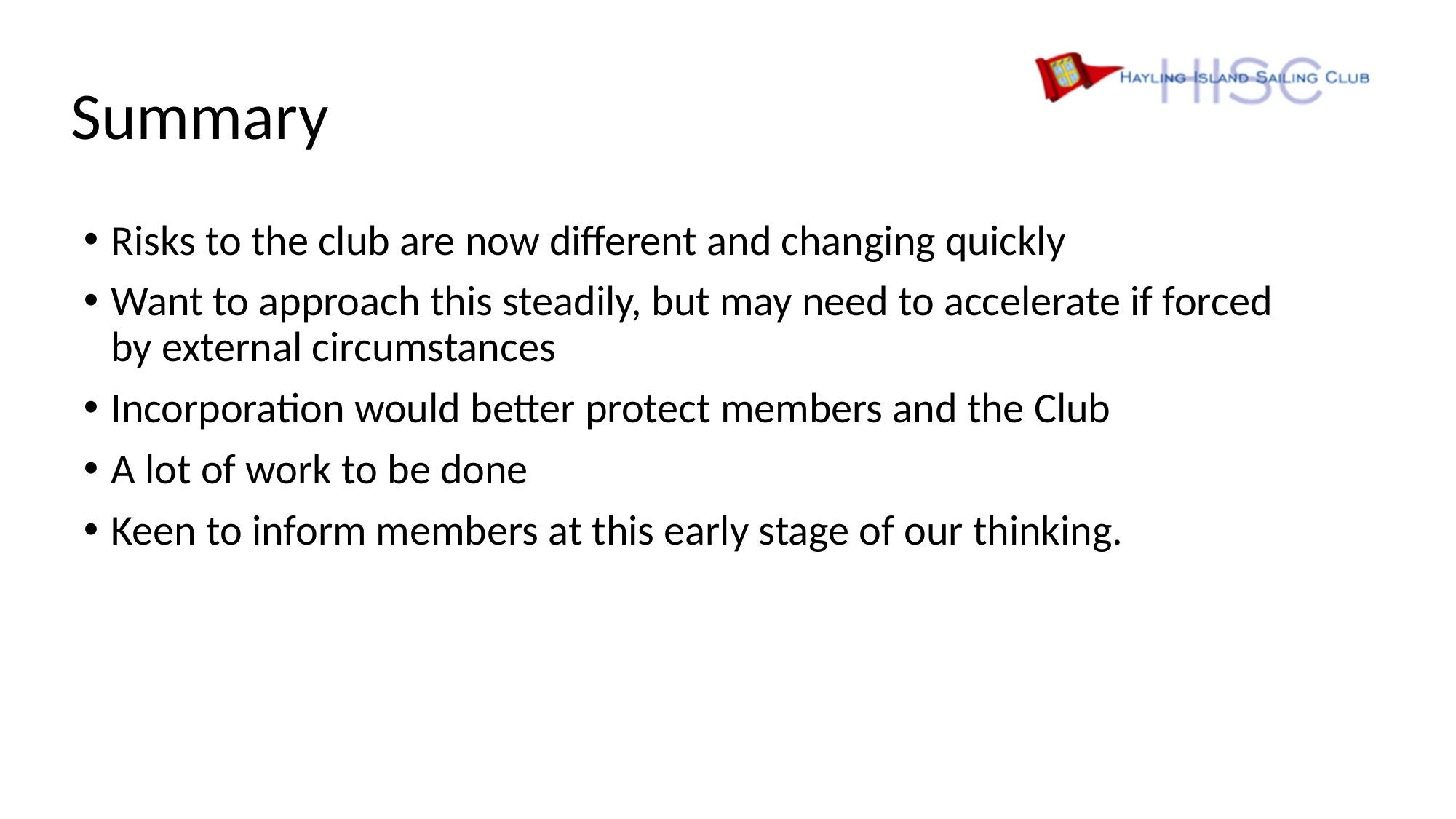

# Summary
Risks to the club are now different and changing quickly
Want to approach this steadily, but may need to accelerate if forced by external circumstances
Incorporation would better protect members and the Club
A lot of work to be done
Keen to inform members at this early stage of our thinking.